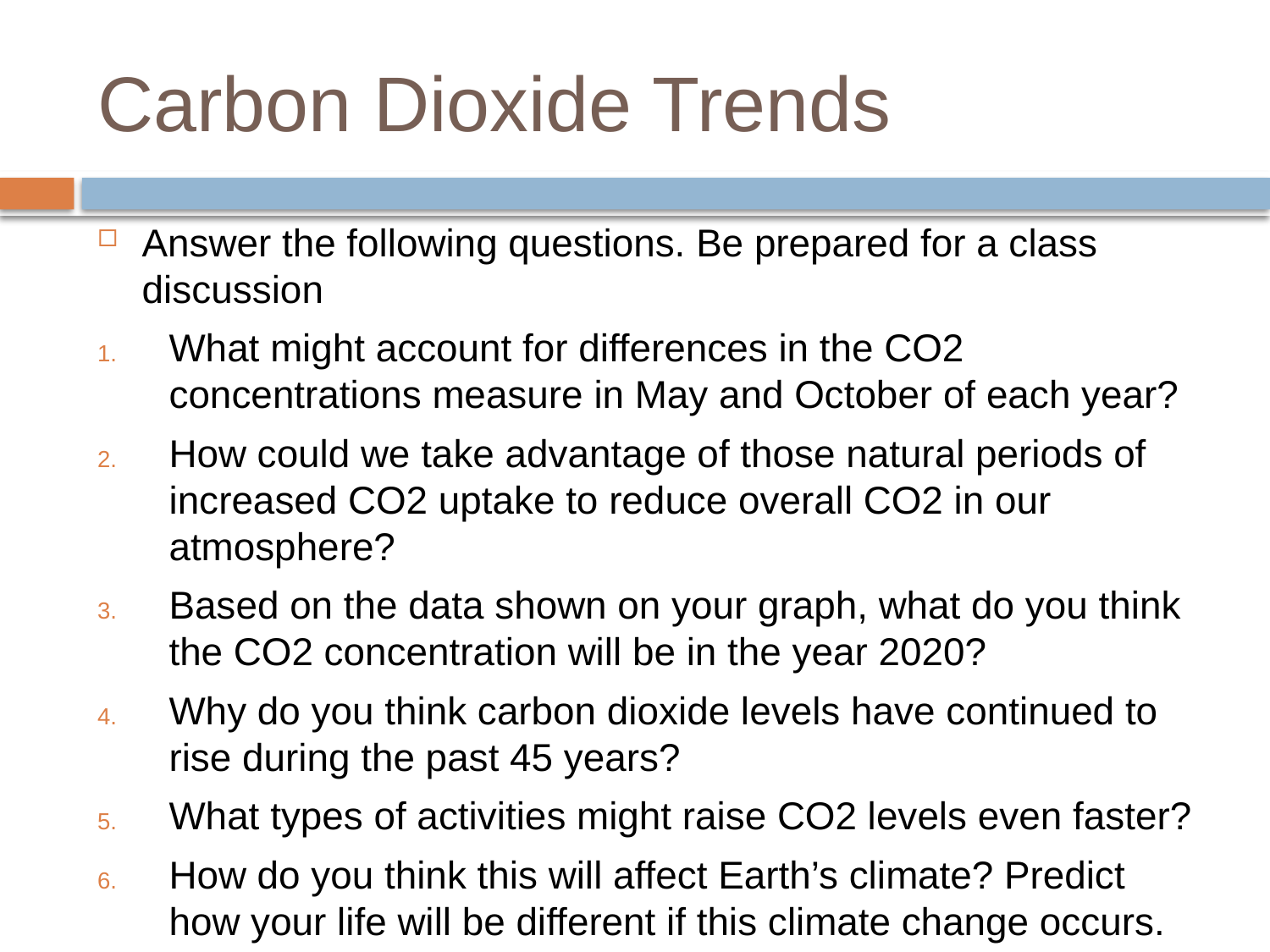

# Carbon Dioxide Trends
Answer the following questions. Be prepared for a class discussion
What might account for differences in the CO2 concentrations measure in May and October of each year?
How could we take advantage of those natural periods of increased CO2 uptake to reduce overall CO2 in our atmosphere?
Based on the data shown on your graph, what do you think the CO2 concentration will be in the year 2020?
Why do you think carbon dioxide levels have continued to rise during the past 45 years?
What types of activities might raise CO2 levels even faster?
How do you think this will affect Earth’s climate? Predict how your life will be different if this climate change occurs.
What types of actions can we take to lower our CO2 emissions?